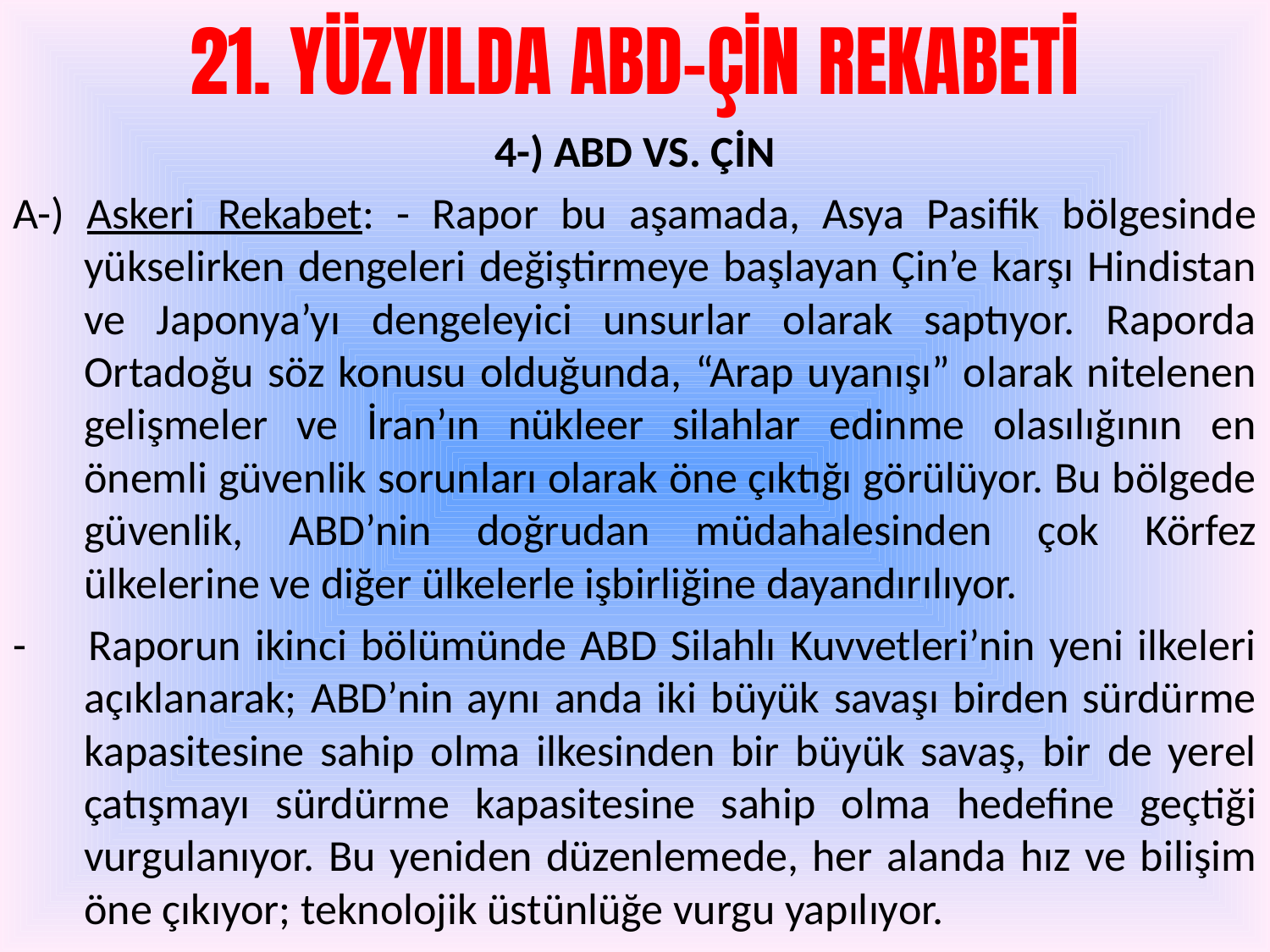

# 21. YÜZYILDA ABD-ÇİN REKABETİ
4-) ABD VS. ÇİN
A-) Askeri Rekabet: - Rapor bu aşamada, Asya Pasifik bölgesinde yükselirken dengeleri değiştirmeye başlayan Çin’e karşı Hindistan ve Japonya’yı dengeleyici unsurlar olarak saptıyor. Raporda Ortadoğu söz konusu olduğunda, “Arap uyanışı” olarak nitelenen gelişmeler ve İran’ın nükleer silahlar edinme olasılığının en önemli güvenlik sorunları olarak öne çıktığı görülüyor. Bu bölgede güvenlik, ABD’nin doğrudan müdahalesinden çok Körfez ülkelerine ve diğer ülkelerle işbirliğine dayandırılıyor.
- 	Raporun ikinci bölümünde ABD Silahlı Kuvvetleri’nin yeni ilkeleri açıklanarak; ABD’nin aynı anda iki büyük savaşı birden sürdürme kapasitesine sahip olma ilkesinden bir büyük savaş, bir de yerel çatışmayı sürdürme kapasitesine sahip olma hedefine geçtiği vurgulanıyor. Bu yeniden düzenlemede, her alanda hız ve bilişim öne çıkıyor; teknolojik üstünlüğe vurgu yapılıyor.